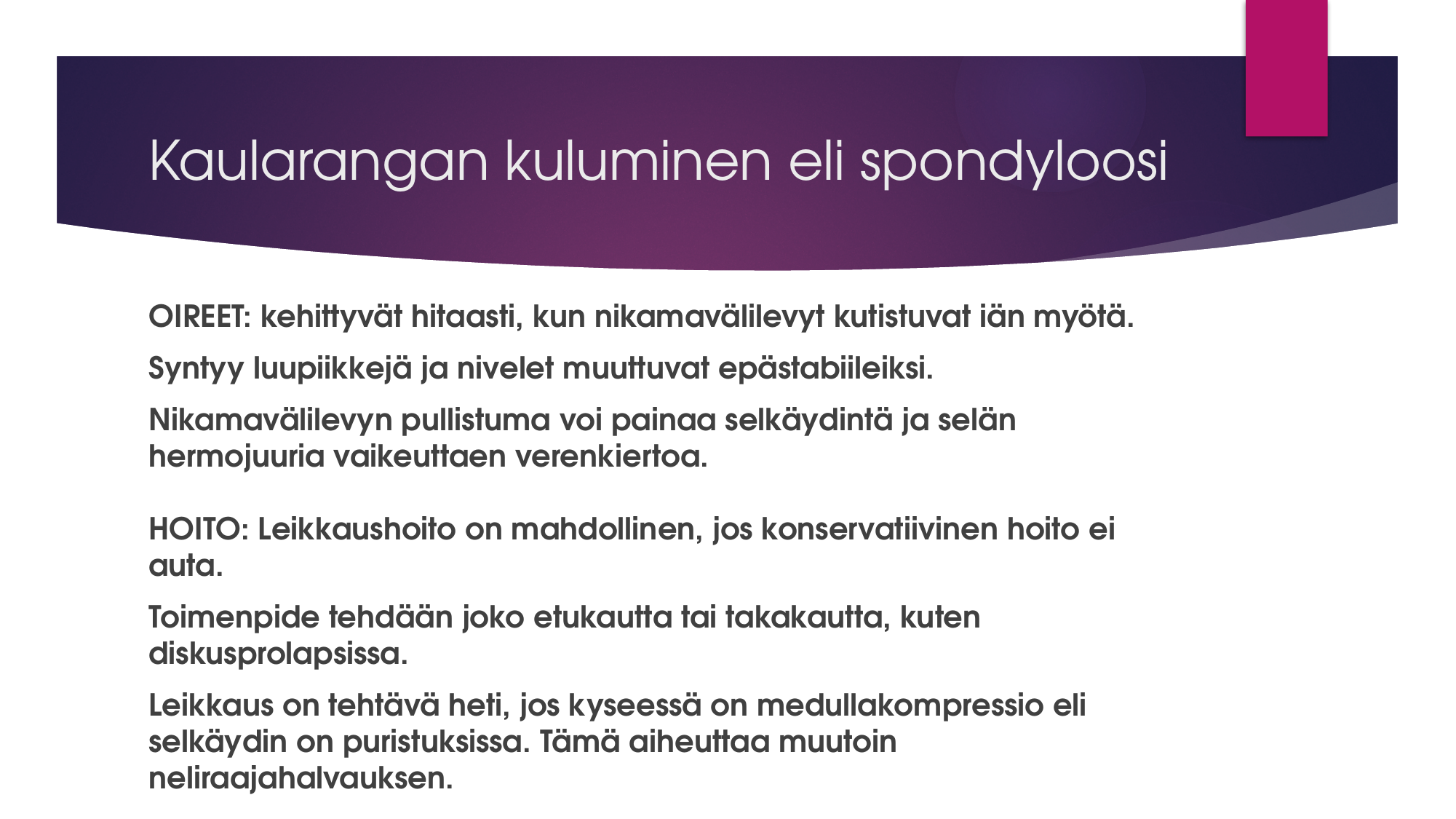

# Kaularangan kuluminen eli spondyloosi
OIREET: kehittyvät hitaasti, kun nikamavälilevyt kutistuvat iän myötä.
Syntyy luupiikkejä ja nivelet muuttuvat epästabiileiksi.
Nikamavälilevyn pullistuma voi painaa selkäydintä ja selän hermojuuria vaikeuttaen verenkiertoa.
HOITO: Leikkaushoito on mahdollinen, jos konservatiivinen hoito ei auta.
Toimenpide tehdään joko etukautta tai takakautta, kuten diskusprolapsissa.
Leikkaus on tehtävä heti, jos kyseessä on medullakompressio eli selkäydin on puristuksissa. Tämä aiheuttaa muutoin neliraajahalvauksen.